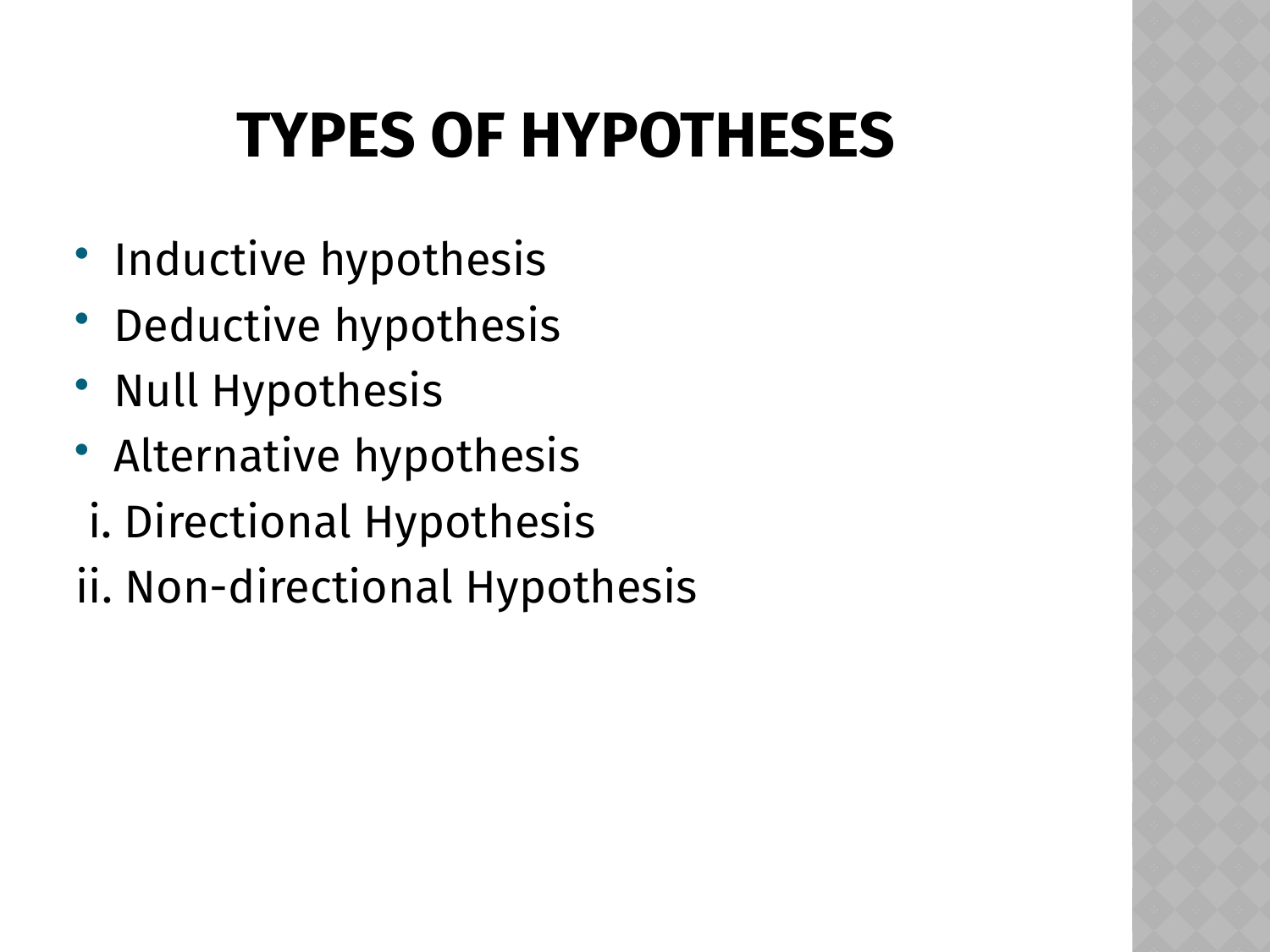

# TYPES OF HYPOTHESES
Inductive hypothesis
Deductive hypothesis
Null Hypothesis
Alternative hypothesis
 i. Directional Hypothesis
ii. Non-directional Hypothesis